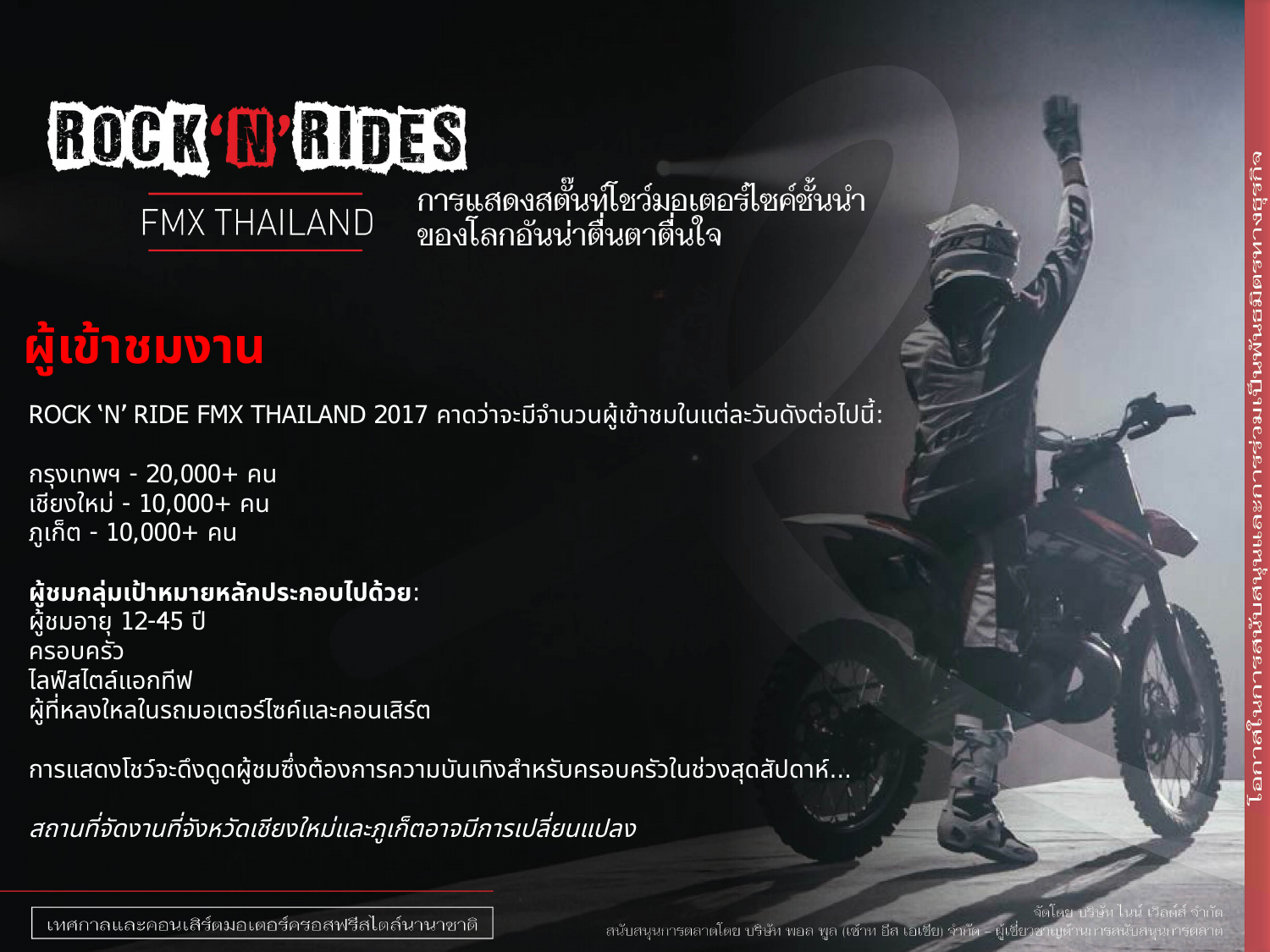

ผู้เข้าชมงาน
ROCK ‘N’ RIDE FMX THAILAND 2017 คาดว่าจะมีจำนวนผู้เข้าชมในแต่ละวันดังต่อไปนี้:

กรุงเทพฯ - 20,000+ คน
เชียงใหม่ - 10,000+ คน
ภูเก็ต - 10,000+ คน

ผู้ชมกลุ่มเป้าหมายหลักประกอบไปด้วย:
ผู้ชมอายุ 12-45 ปี
ครอบครัว
ไลฟ์สไตล์แอกทีฟ
ผู้ที่หลงใหลในรถมอเตอร์ไซค์และคอนเสิร์ต

การแสดงโชว์จะดึงดูดผู้ชมซึ่งต้องการความบันเทิงสำหรับครอบครัวในช่วงสุดสัปดาห์...

สถานที่จัดงานที่จังหวัดเชียงใหม่และภูเก็ตอาจมีการเปลี่ยนแปลง